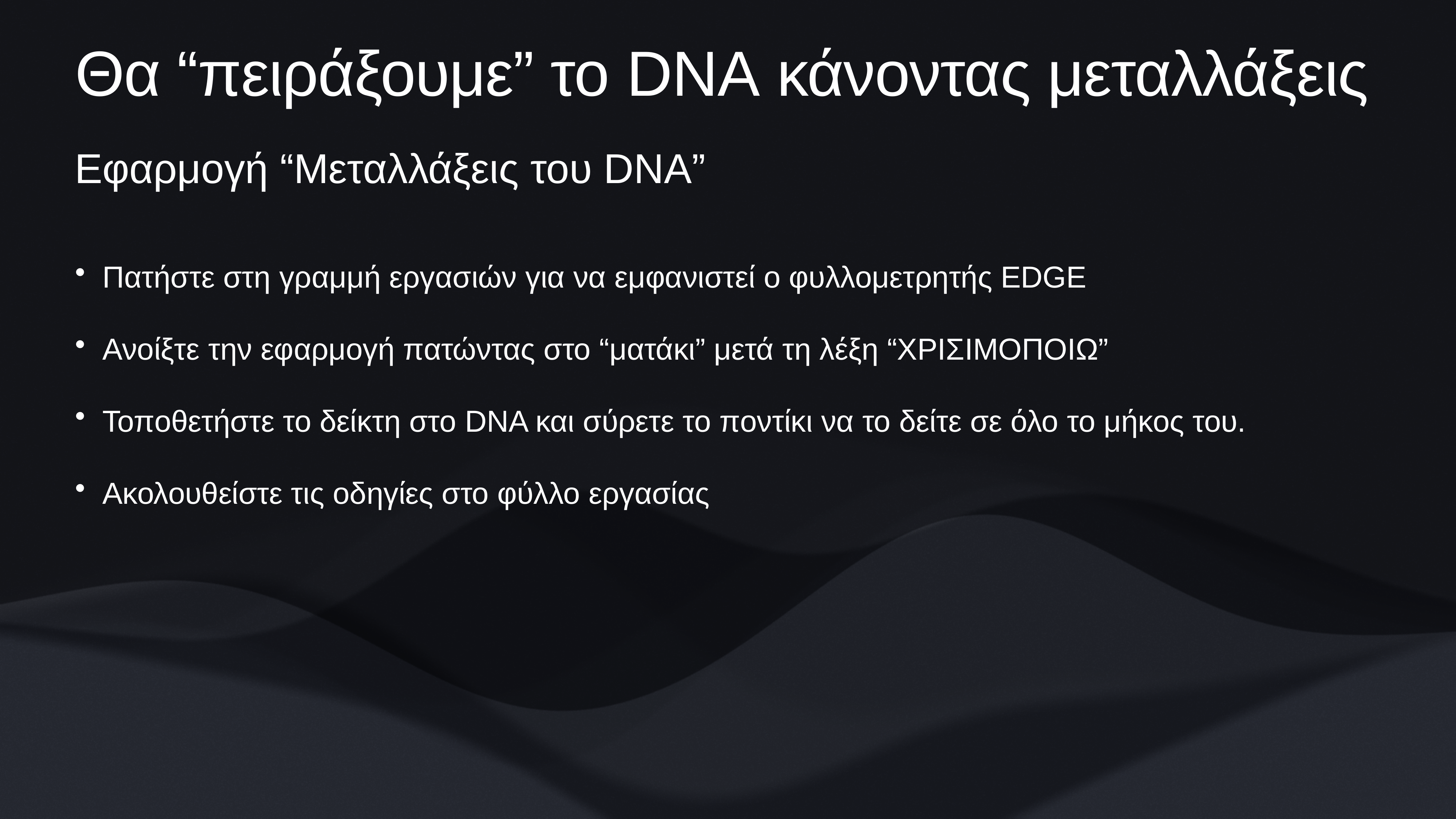

# Θα “πειράξουμε” το DNA κάνοντας μεταλλάξεις
Εφαρμογή “Μεταλλάξεις του DNA”
Πατήστε στη γραμμή εργασιών για να εμφανιστεί ο φυλλομετρητής EDGE
Ανοίξτε την εφαρμογή πατώντας στο “ματάκι” μετά τη λέξη “ΧΡΙΣΙΜΟΠΟΙΩ”
Τοποθετήστε το δείκτη στο DNA και σύρετε το ποντίκι να το δείτε σε όλο το μήκος του.
Ακολουθείστε τις οδηγίες στο φύλλο εργασίας